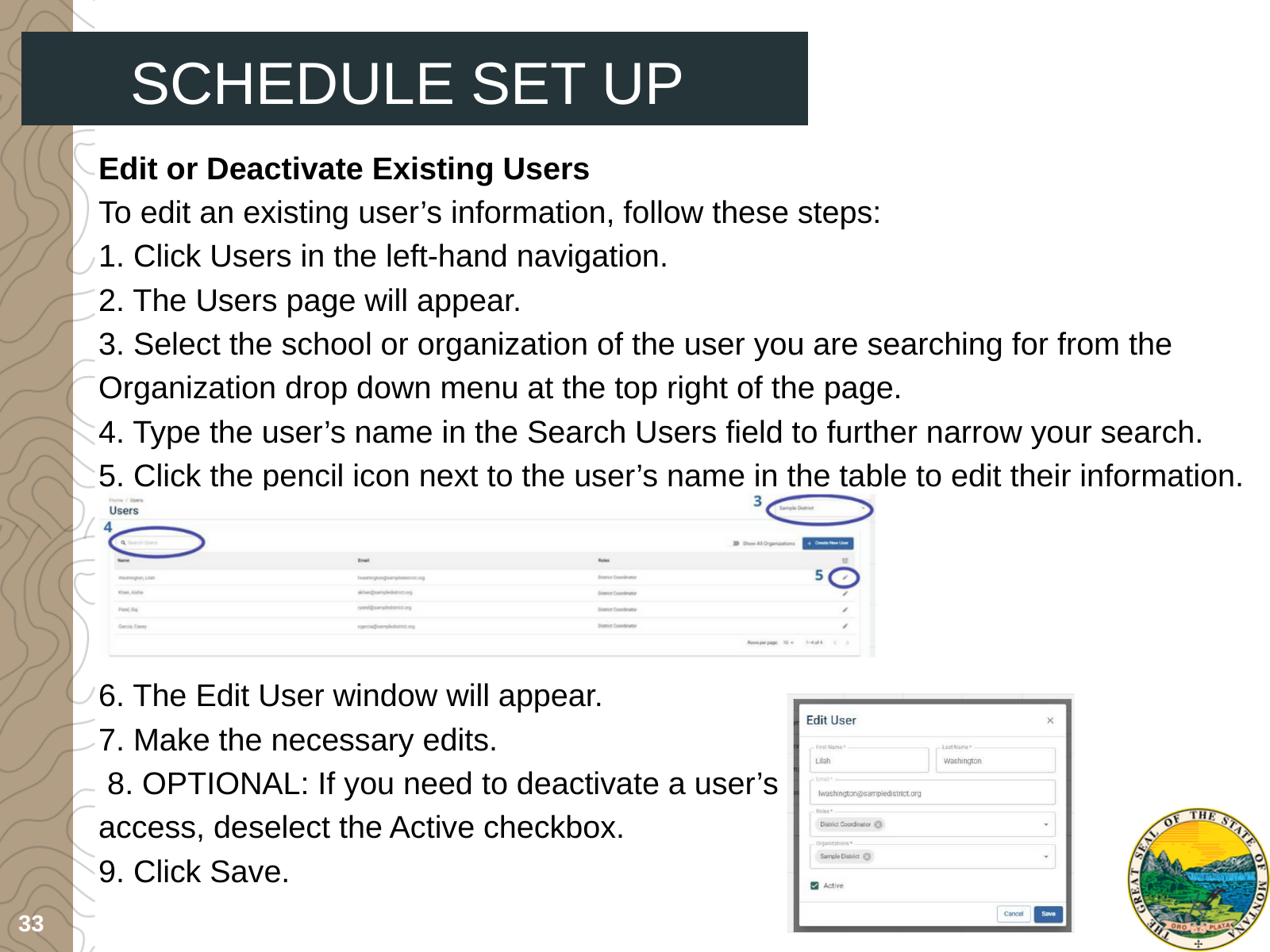

SCHEDULE SET UP

Edit or Deactivate Existing Users
To edit an existing user’s information, follow these steps:
1. Click Users in the left-hand navigation.
2. The Users page will appear.
3. Select the school or organization of the user you are searching for from the Organization drop down menu at the top right of the page.
4. Type the user’s name in the Search Users field to further narrow your search.
5. Click the pencil icon next to the user’s name in the table to edit their information.

6. The Edit User window will appear.
7. Make the necessary edits.
 8. OPTIONAL: If you need to deactivate a user’s
access, deselect the Active checkbox.
9. Click Save.

33